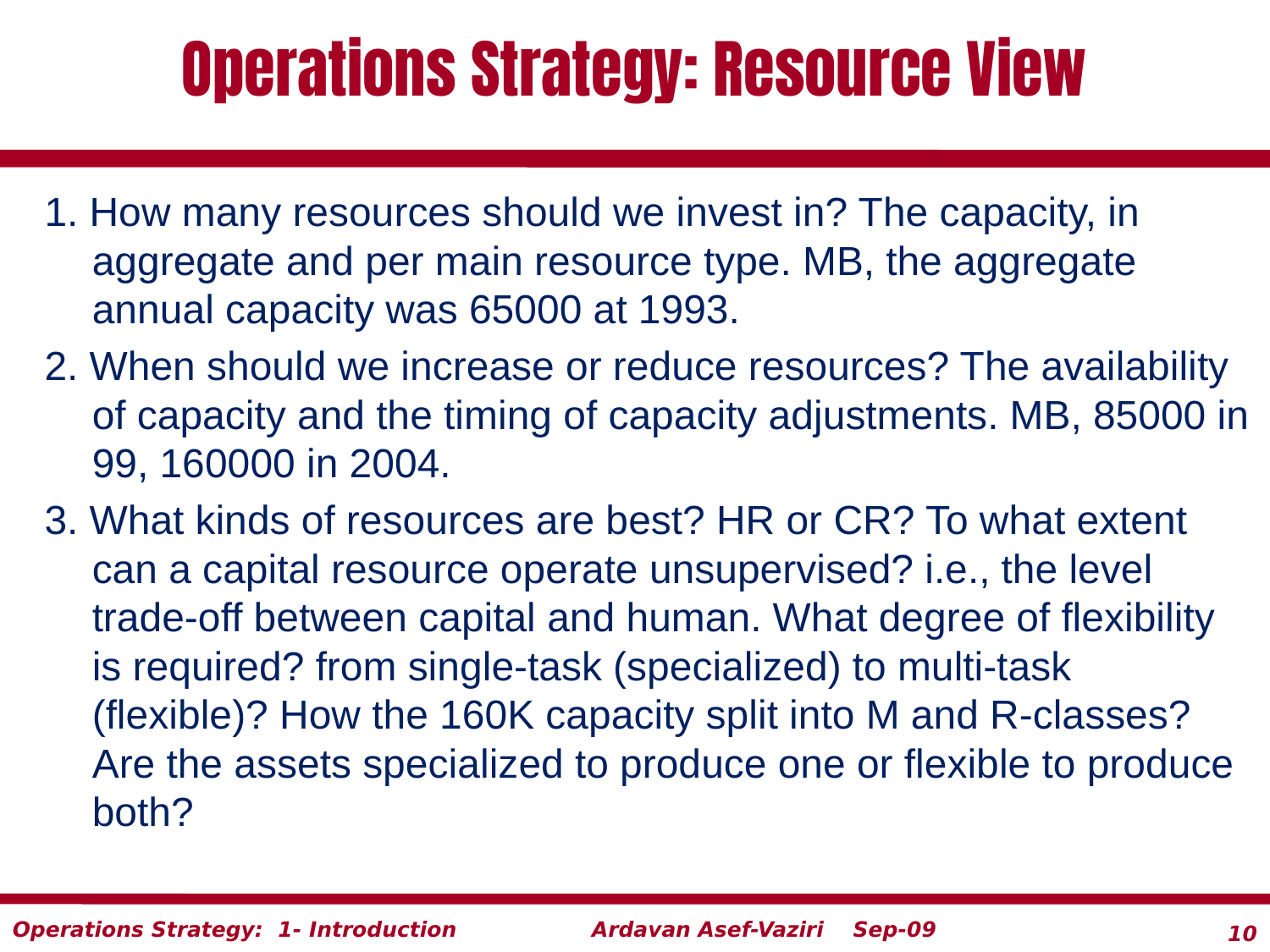

# Operations Strategy: Resource View
1. How many resources should we invest in? The capacity, in aggregate and per main resource type. MB, the aggregate annual capacity was 65000 at 1993.
2. When should we increase or reduce resources? The availability of capacity and the timing of capacity adjustments. MB, 85000 in 99, 160000 in 2004.
3. What kinds of resources are best? HR or CR? To what extent can a capital resource operate unsupervised? i.e., the level trade-off between capital and human. What degree of flexibility is required? from single-task (specialized) to multi-task (flexible)? How the 160K capacity split into M and R-classes? Are the assets specialized to produce one or flexible to produce both?